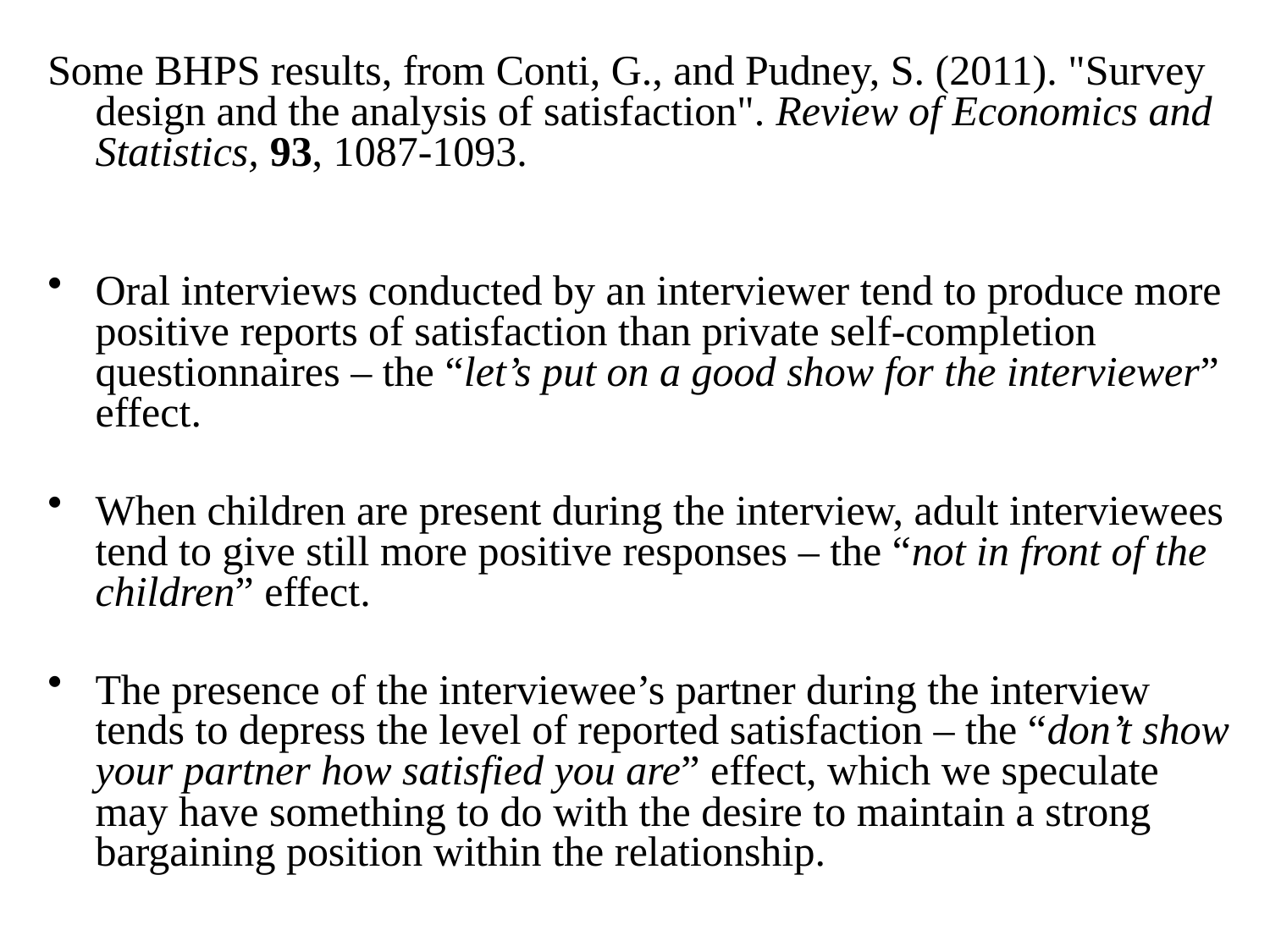

Some BHPS results, from Conti, G., and Pudney, S. (2011). "Survey design and the analysis of satisfaction". Review of Economics and Statistics, 93, 1087-1093.

Oral interviews conducted by an interviewer tend to produce more positive reports of satisfaction than private self-completion questionnaires – the “let’s put on a good show for the interviewer” effect.

When children are present during the interview, adult interviewees tend to give still more positive responses – the “not in front of the children” effect.

The presence of the interviewee’s partner during the interview tends to depress the level of reported satisfaction – the “don’t show your partner how satisfied you are” effect, which we speculate may have something to do with the desire to maintain a strong bargaining position within the relationship.
67